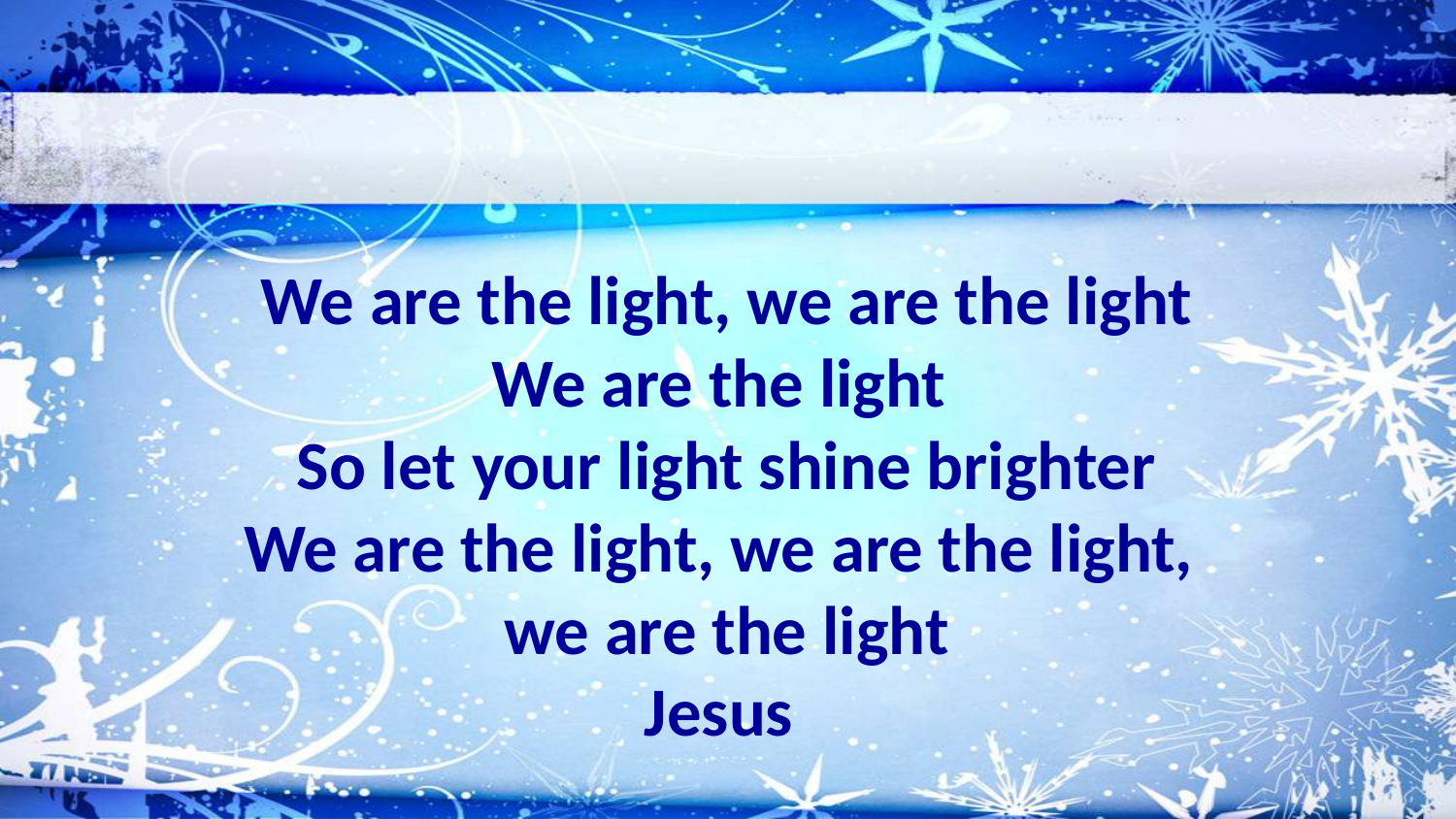

We are the light, we are the light
We are the light
So let your light shine brighter
We are the light, we are the light,
we are the light
Jesus